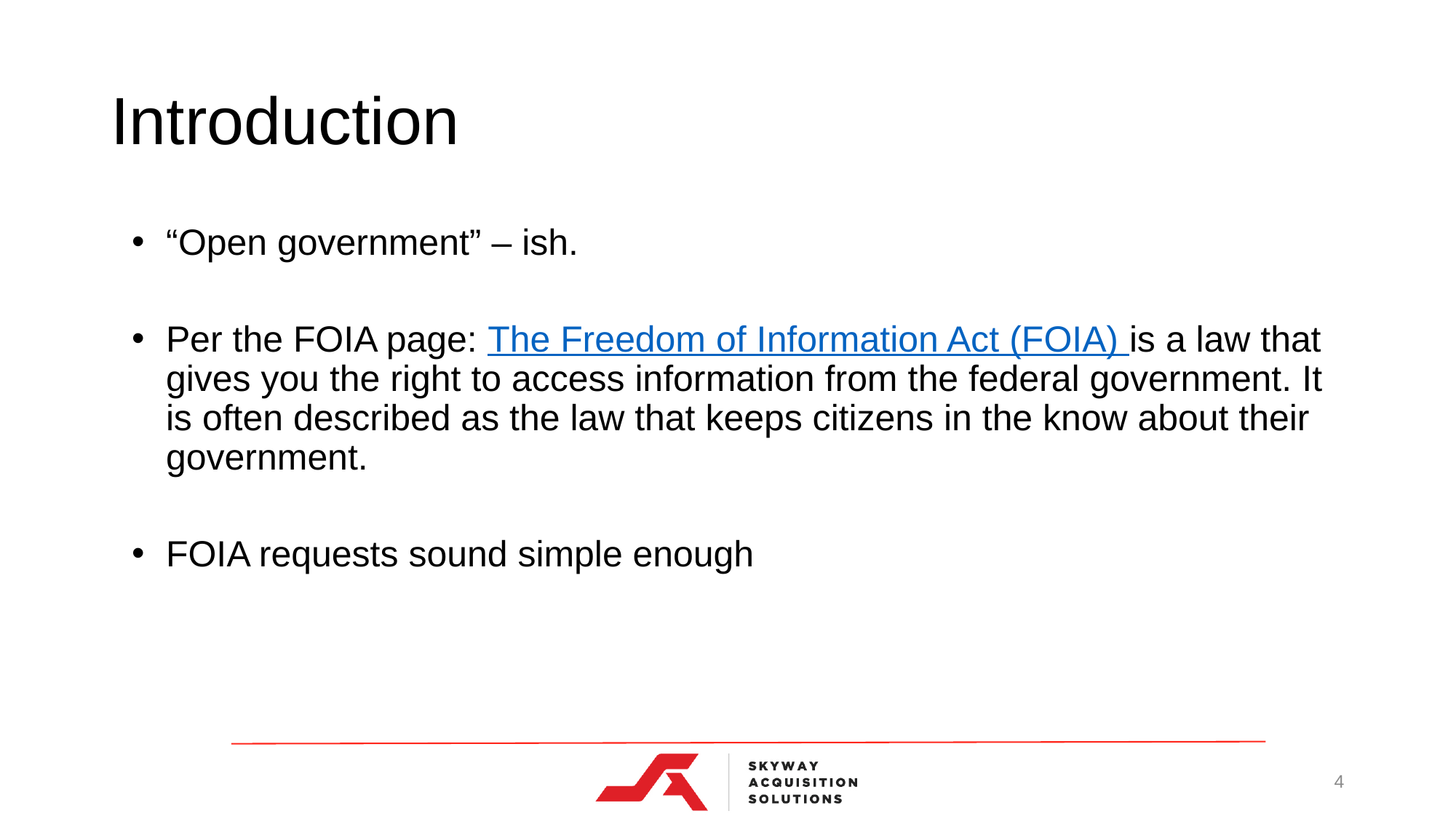

# Introduction
“Open government” – ish.

Per the FOIA page: The Freedom of Information Act (FOIA) is a law that gives you the right to access information from the federal government. It is often described as the law that keeps citizens in the know about their government.

FOIA requests sound simple enough
4